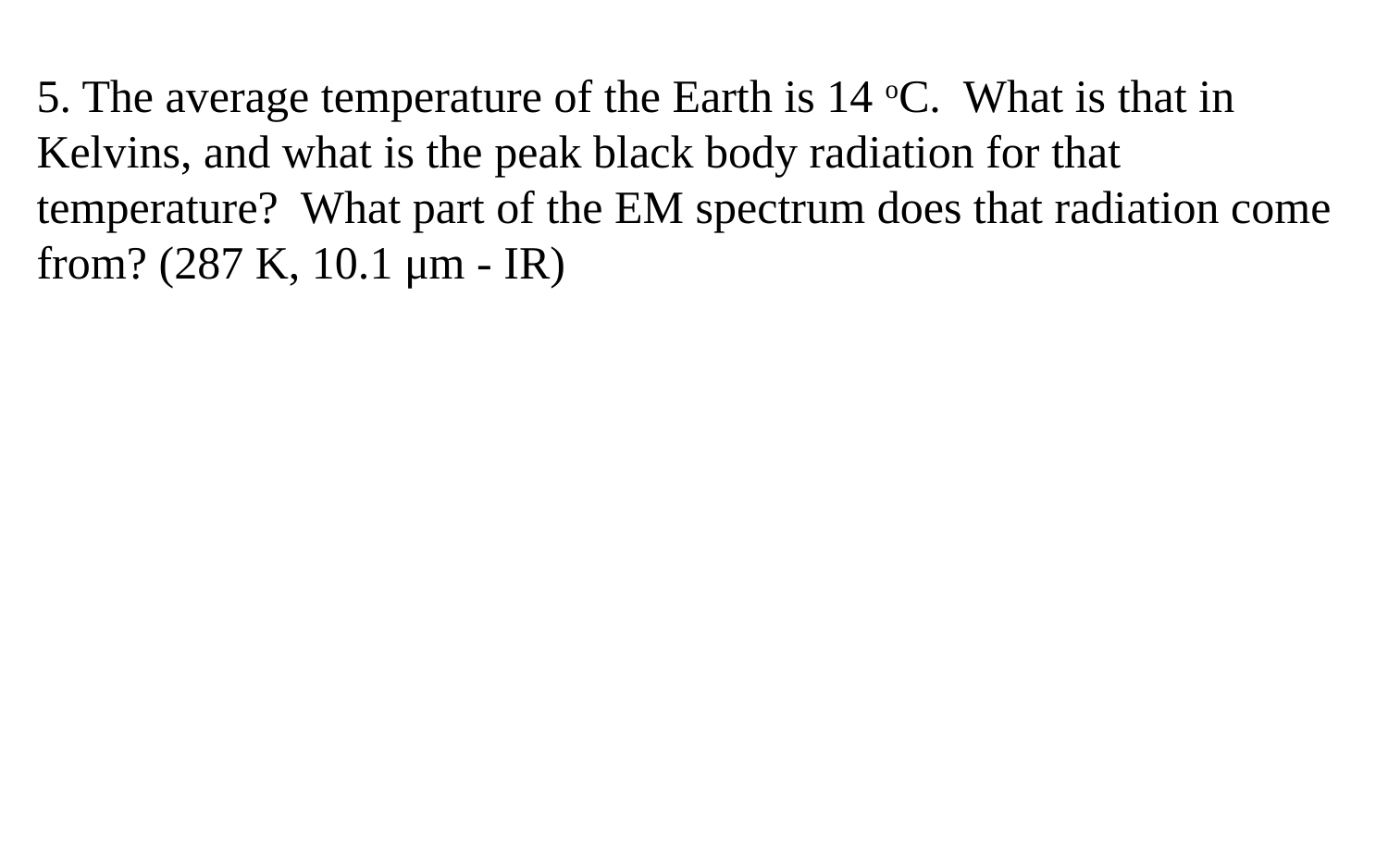

5. The average temperature of the Earth is 14 oC.  What is that in Kelvins, and what is the peak black body radiation for that temperature?  What part of the EM spectrum does that radiation come from? (287 K, 10.1 μm - IR)